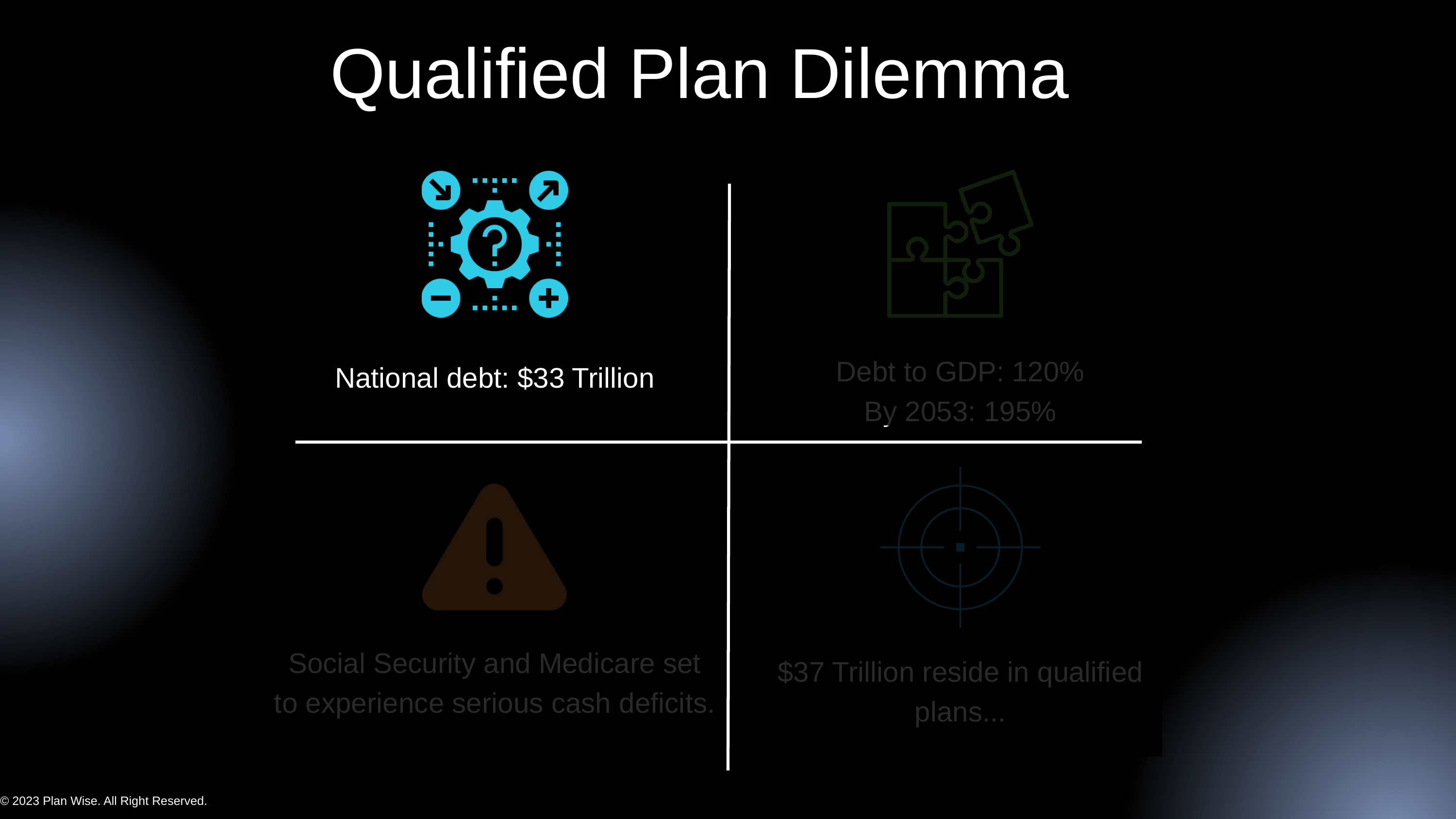

Qualified Plan Dilemma

Debt to GDP: 120%
By 2053: 195%
National debt: $33 Trillion

Social Security and Medicare set to experience serious cash deficits.
$37 Trillion reside in qualified plans...
© 2023 Plan Wise. All Right Reserved.